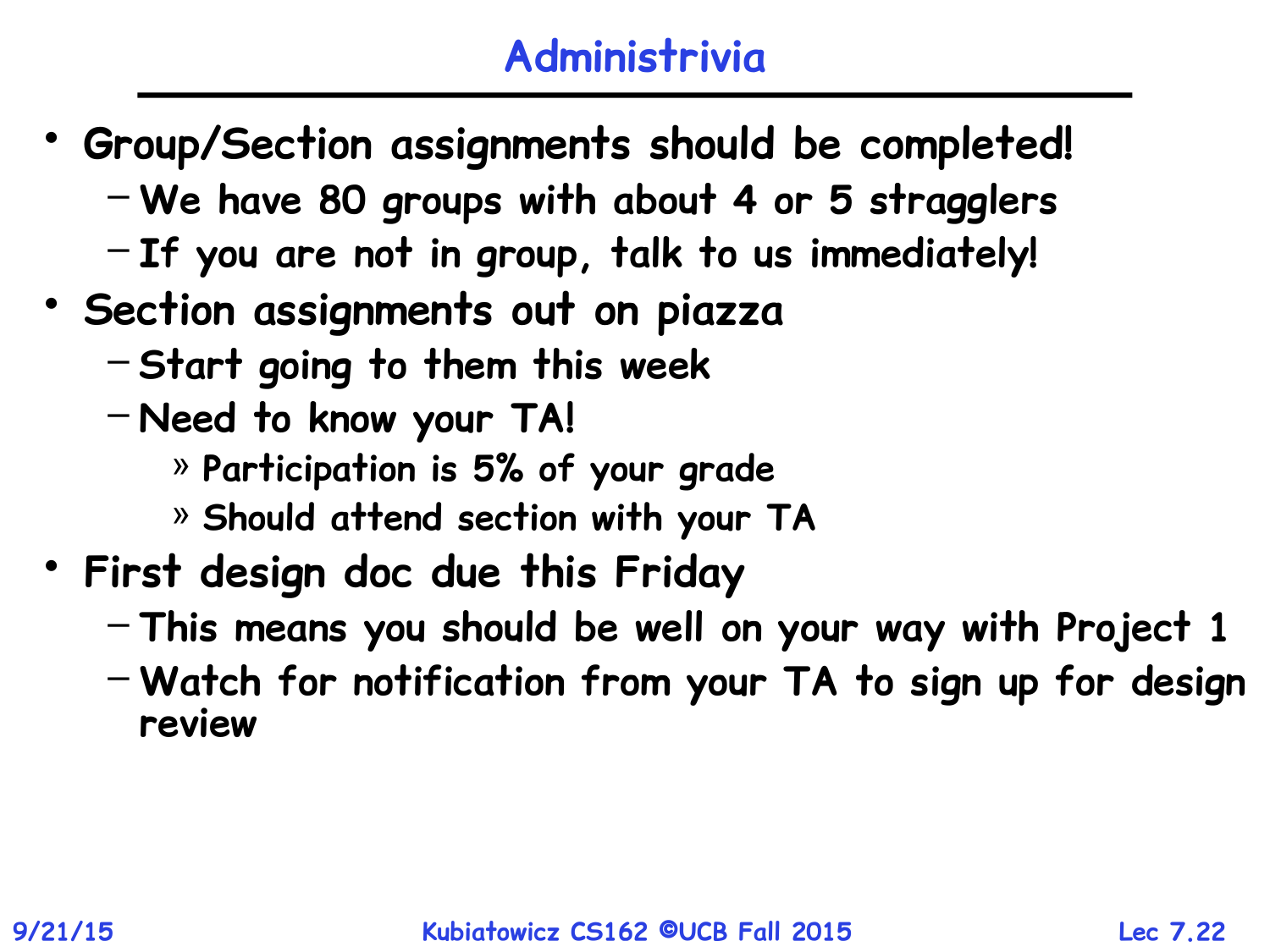

# Administrivia
Group/Section assignments should be completed!
We have 80 groups with about 4 or 5 stragglers
If you are not in group, talk to us immediately!
Section assignments out on piazza
Start going to them this week
Need to know your TA!
Participation is 5% of your grade
Should attend section with your TA
First design doc due this Friday
This means you should be well on your way with Project 1
Watch for notification from your TA to sign up for design review